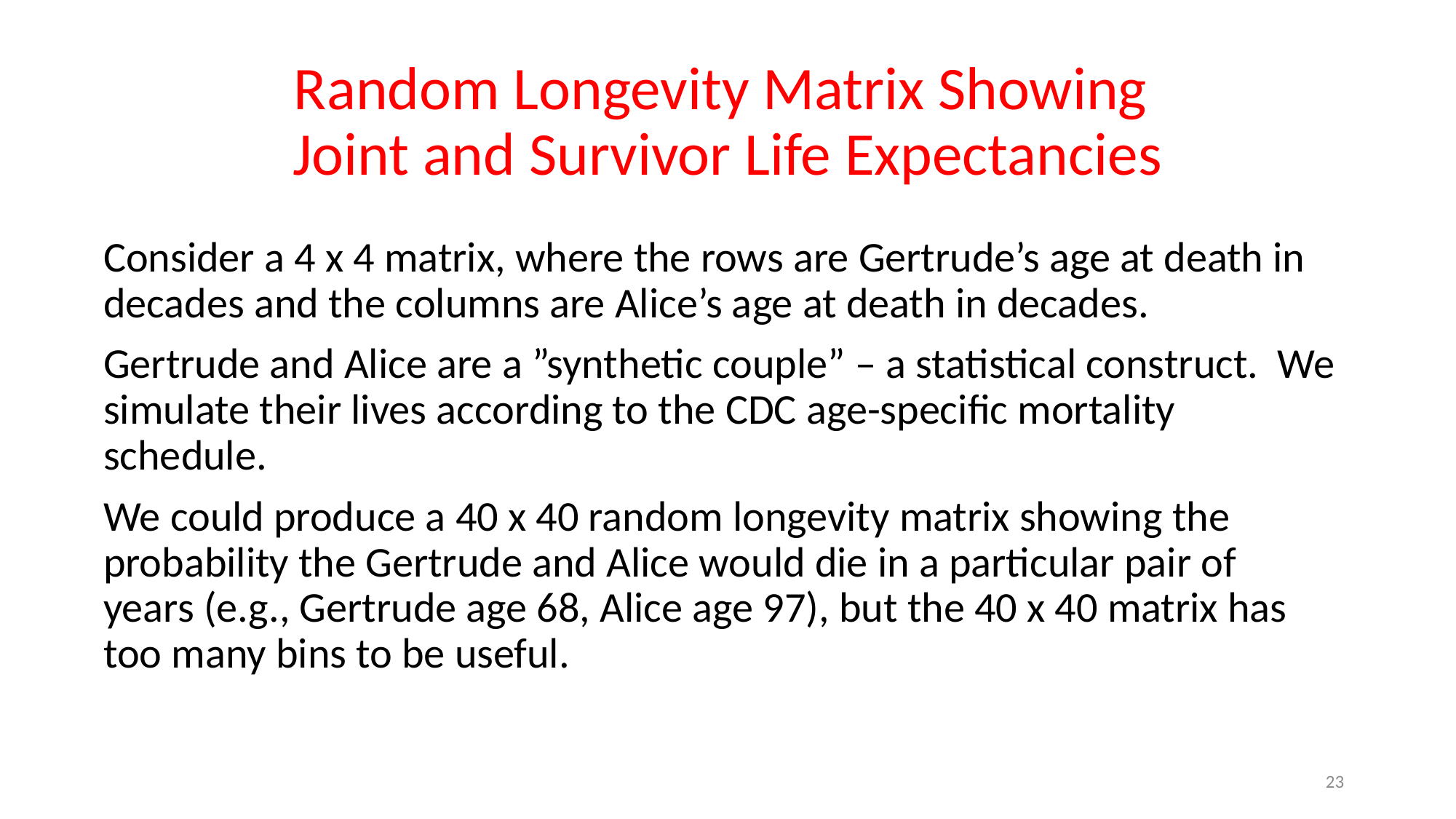

# Random Longevity Matrix Showing Joint and Survivor Life Expectancies
Consider a 4 x 4 matrix, where the rows are Gertrude’s age at death in decades and the columns are Alice’s age at death in decades.
Gertrude and Alice are a ”synthetic couple” – a statistical construct.  We simulate their lives according to the CDC age-specific mortality schedule.
We could produce a 40 x 40 random longevity matrix showing the probability the Gertrude and Alice would die in a particular pair of years (e.g., Gertrude age 68, Alice age 97), but the 40 x 40 matrix has too many bins to be useful.
23